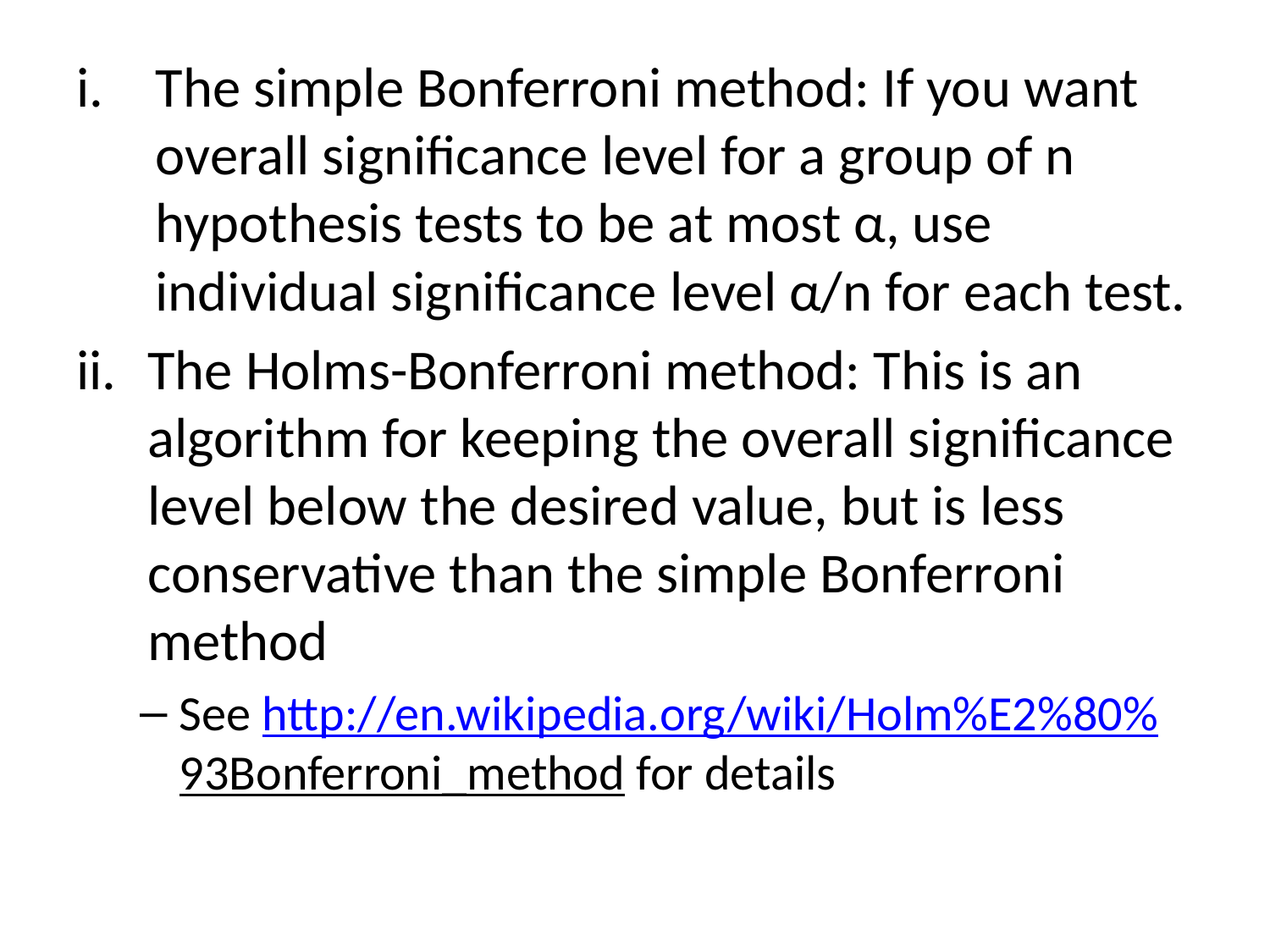

#
The simple Bonferroni method: If you want overall significance level for a group of n hypothesis tests to be at most α, use individual significance level α/n for each test.
The Holms-Bonferroni method: This is an algorithm for keeping the overall significance level below the desired value, but is less conservative than the simple Bonferroni method
See http://en.wikipedia.org/wiki/Holm%E2%80%93Bonferroni_method for details